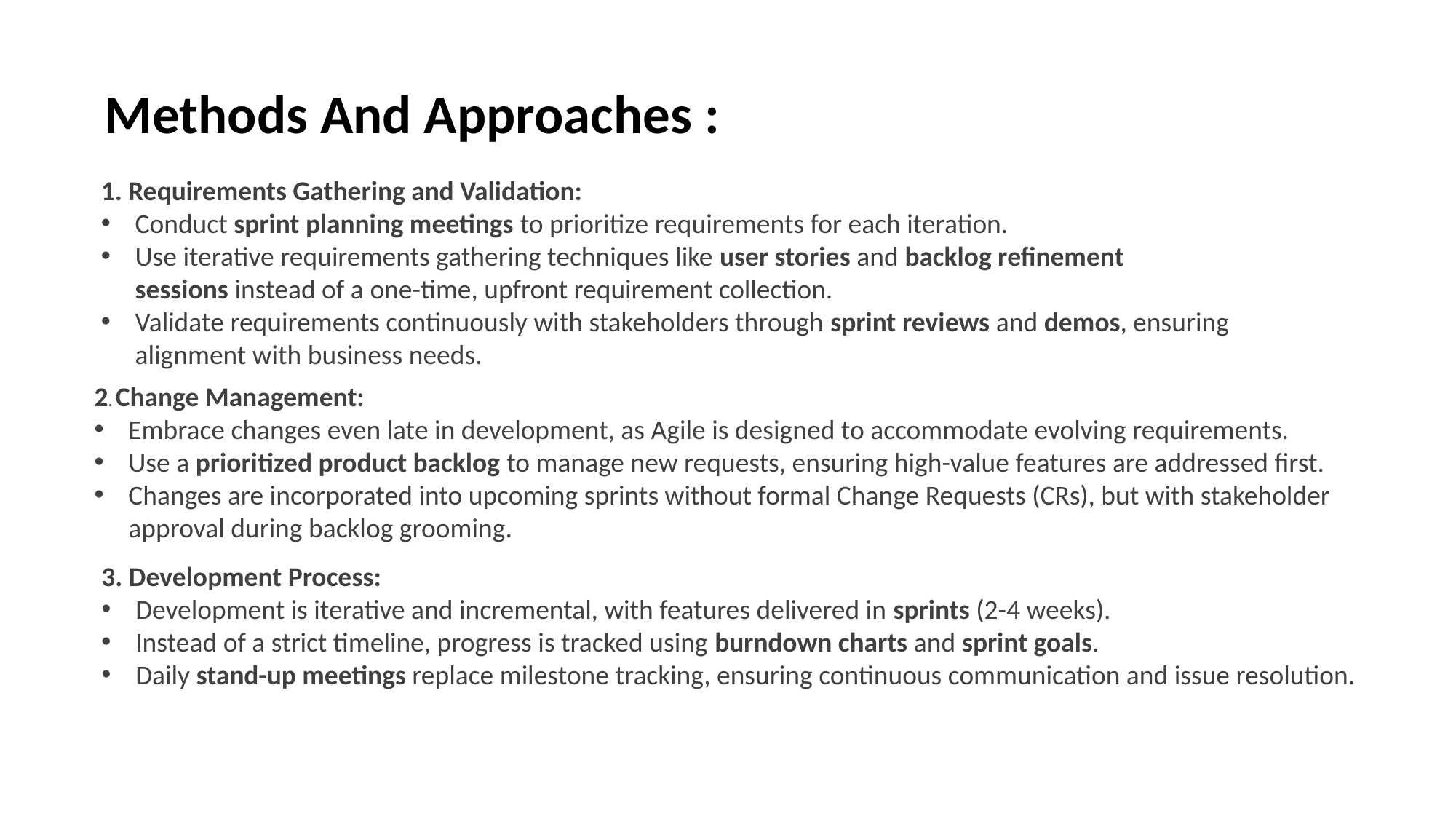

# Methods And Approaches :
1. Requirements Gathering and Validation:
Conduct sprint planning meetings to prioritize requirements for each iteration.
Use iterative requirements gathering techniques like user stories and backlog refinement sessions instead of a one-time, upfront requirement collection.
Validate requirements continuously with stakeholders through sprint reviews and demos, ensuring alignment with business needs.

2. Change Management:
Embrace changes even late in development, as Agile is designed to accommodate evolving requirements.
Use a prioritized product backlog to manage new requests, ensuring high-value features are addressed first.
Changes are incorporated into upcoming sprints without formal Change Requests (CRs), but with stakeholder approval during backlog grooming.

3. Development Process:
Development is iterative and incremental, with features delivered in sprints (2-4 weeks).
Instead of a strict timeline, progress is tracked using burndown charts and sprint goals.
Daily stand-up meetings replace milestone tracking, ensuring continuous communication and issue resolution.